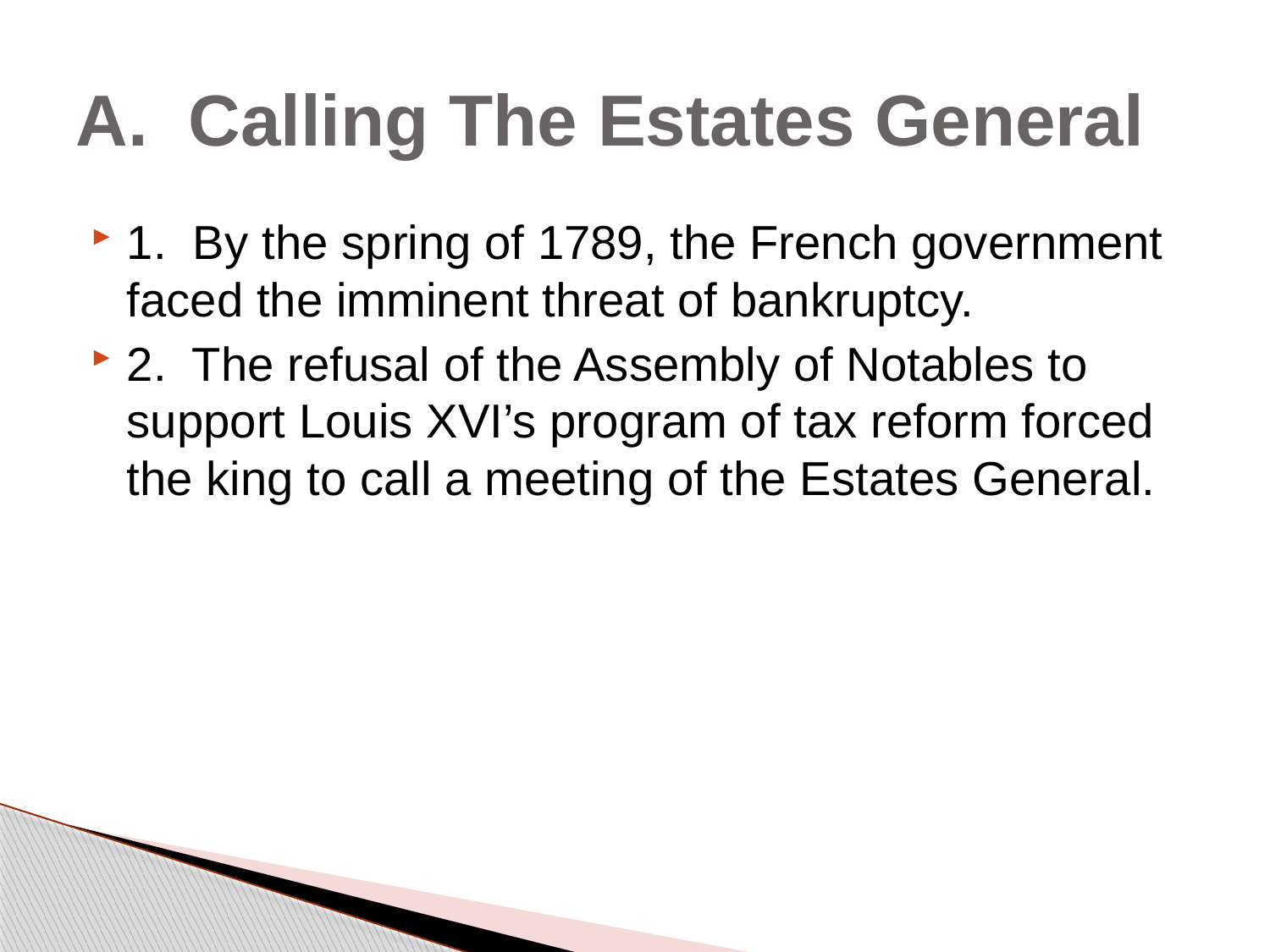

# A.  Calling The Estates General
1.  By the spring of 1789, the French government faced the imminent threat of bankruptcy.
2.  The refusal of the Assembly of Notables to support Louis XVI’s program of tax reform forced the king to call a meeting of the Estates General.